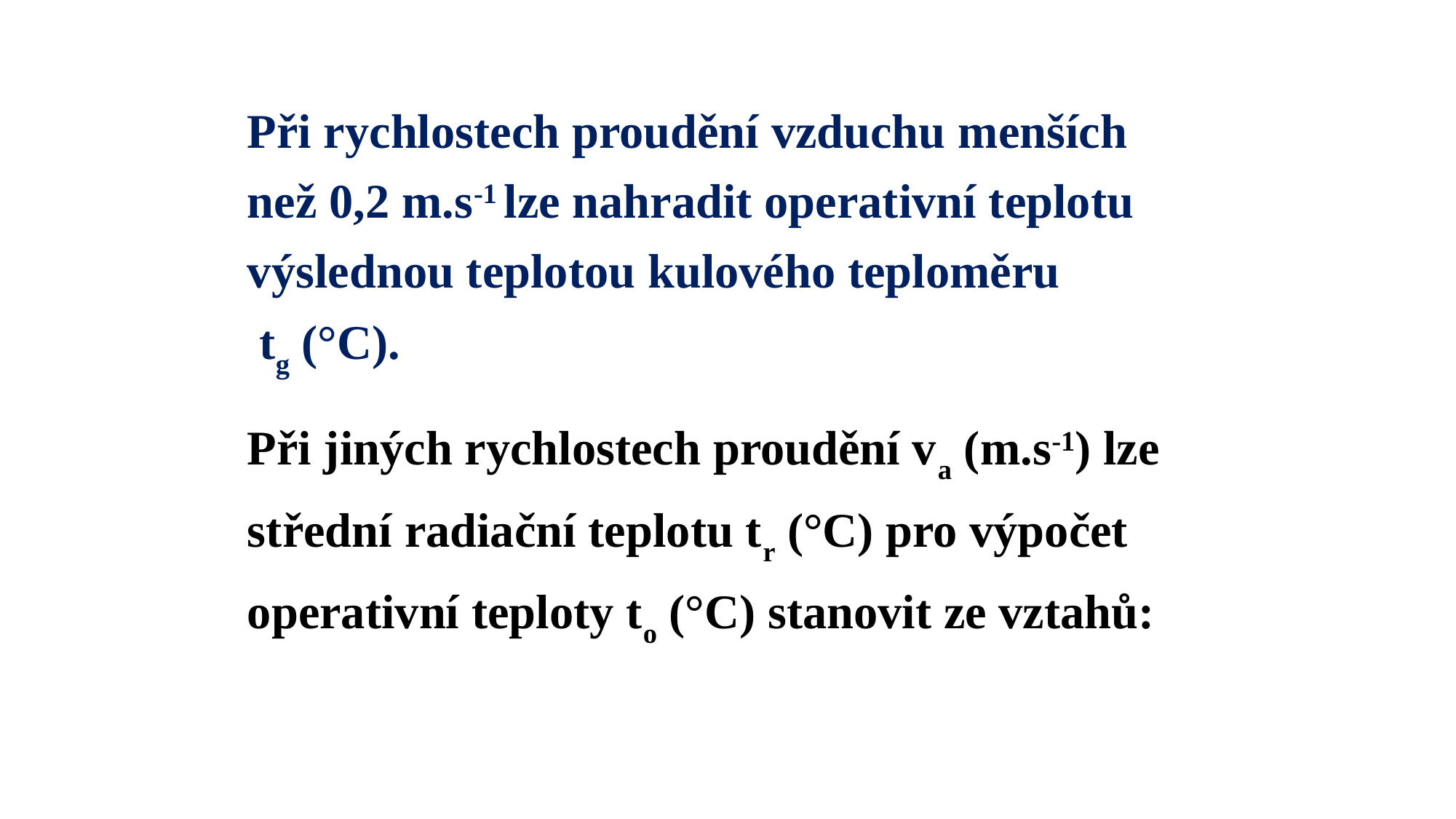

#
Při rychlostech proudění vzduchu menších než 0,2 m.s-1 lze nahradit operativní teplotu výslednou teplotou kulového teploměru
 tg (°C).
Při jiných rychlostech proudění va (m.s-1) lze střední radiační teplotu tr (°C) pro výpočet operativní teploty to (°C) stanovit ze vztahů: